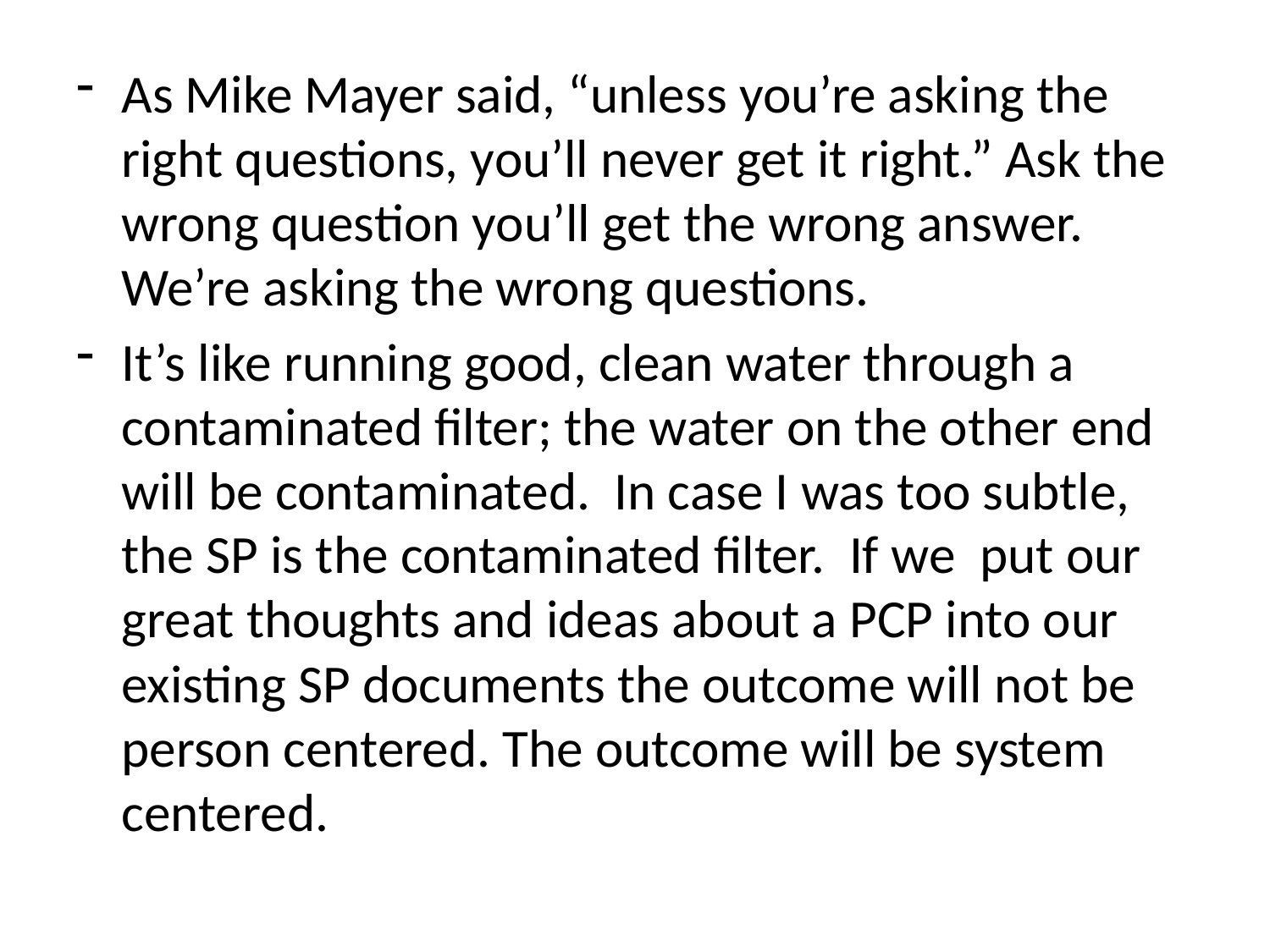

As Mike Mayer said, “unless you’re asking the right questions, you’ll never get it right.” Ask the wrong question you’ll get the wrong answer.  We’re asking the wrong questions.
It’s like running good, clean water through a contaminated filter; the water on the other end will be contaminated.  In case I was too subtle, the SP is the contaminated filter.  If we  put our great thoughts and ideas about a PCP into our existing SP documents the outcome will not be person centered. The outcome will be system centered.